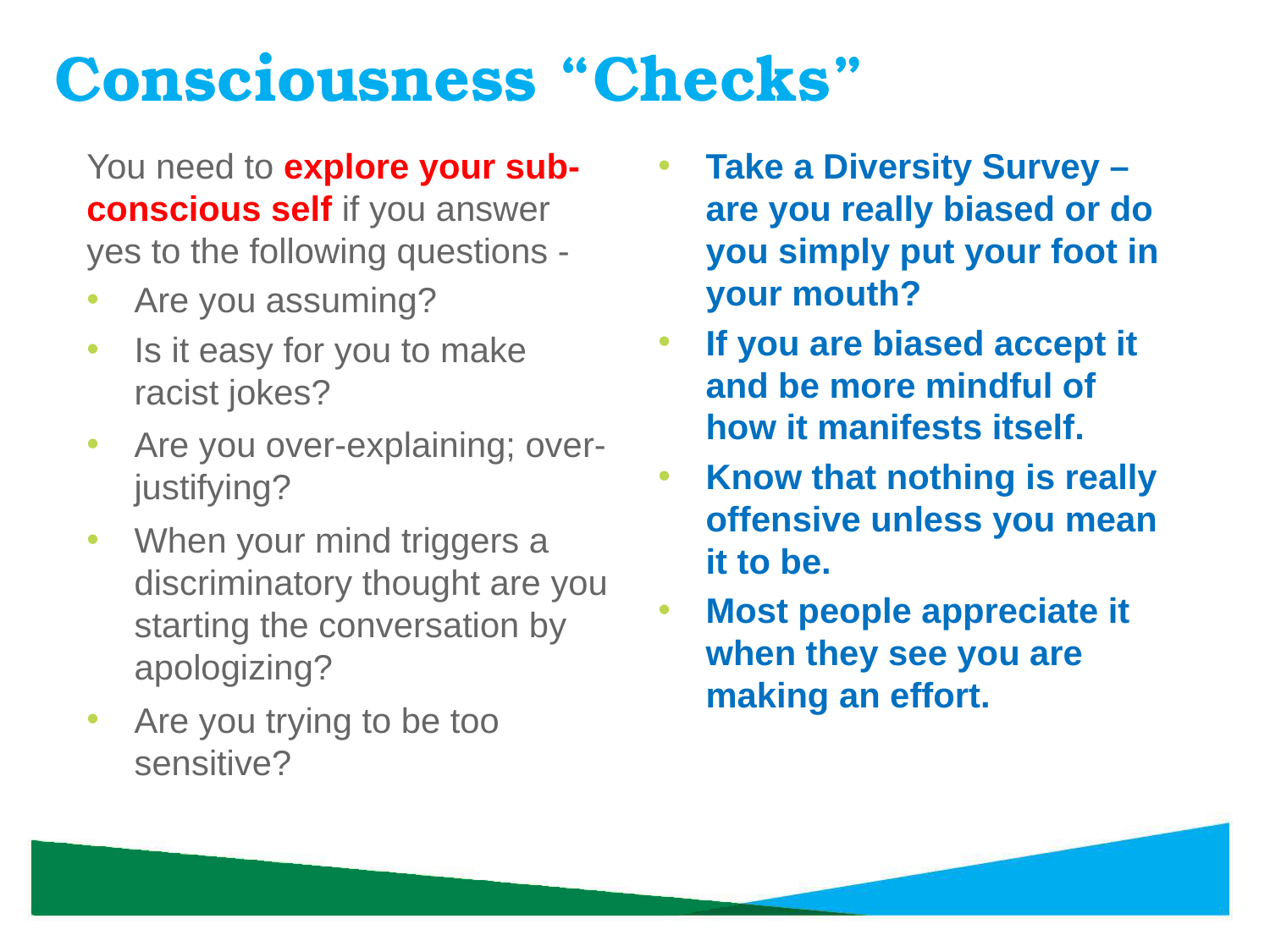

# Consciousness “Checks”
You need to explore your sub-conscious self if you answer yes to the following questions -
Are you assuming?
Is it easy for you to make racist jokes?
Are you over-explaining; over-justifying?
When your mind triggers a discriminatory thought are you starting the conversation by apologizing?
Are you trying to be too sensitive?

Take a Diversity Survey – are you really biased or do you simply put your foot in your mouth?
If you are biased accept it and be more mindful of how it manifests itself.
Know that nothing is really offensive unless you mean it to be.
Most people appreciate it when they see you are making an effort.